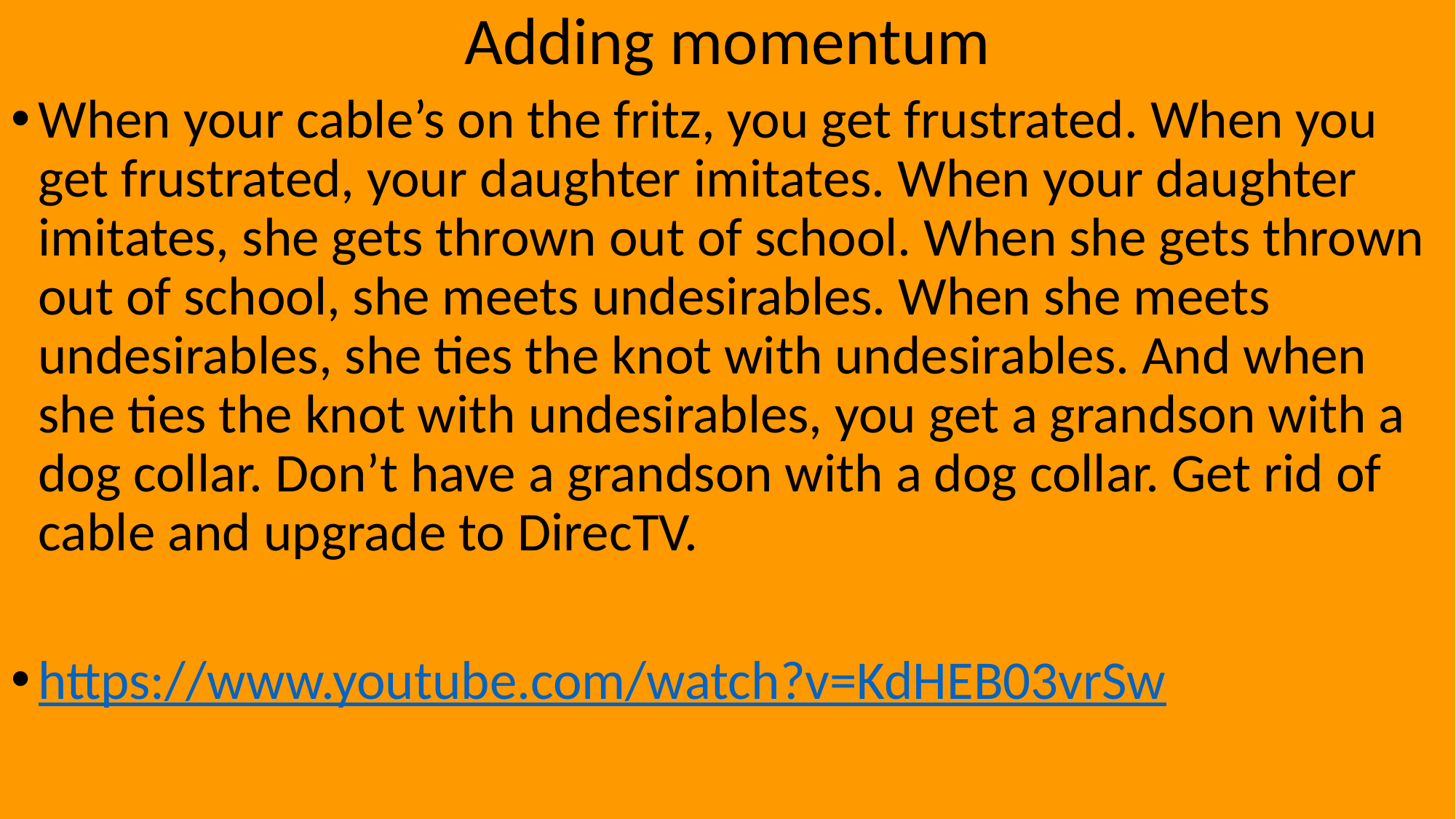

# Adding momentum
When your cable’s on the fritz, you get frustrated. When you get frustrated, your daughter imitates. When your daughter imitates, she gets thrown out of school. When she gets thrown out of school, she meets undesirables. When she meets undesirables, she ties the knot with undesirables. And when she ties the knot with undesirables, you get a grandson with a dog collar. Don’t have a grandson with a dog collar. Get rid of cable and upgrade to DirecTV.

https://www.youtube.com/watch?v=KdHEB03vrSw